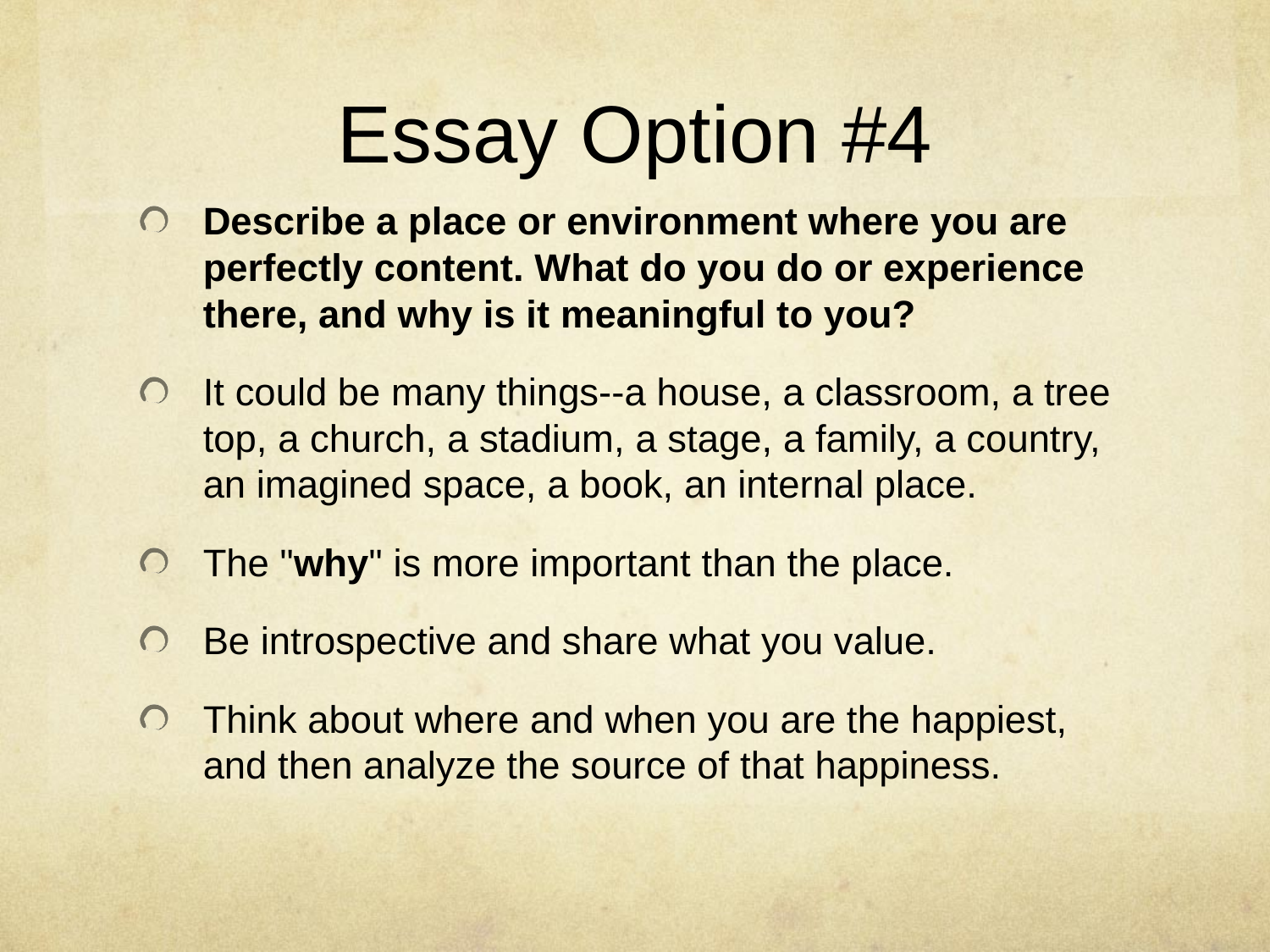

# Essay Option #4
Describe a place or environment where you are perfectly content. What do you do or experience there, and why is it meaningful to you?
It could be many things--a house, a classroom, a tree top, a church, a stadium, a stage, a family, a country, an imagined space, a book, an internal place.
The "why" is more important than the place.
Be introspective and share what you value.
Think about where and when you are the happiest, and then analyze the source of that happiness.